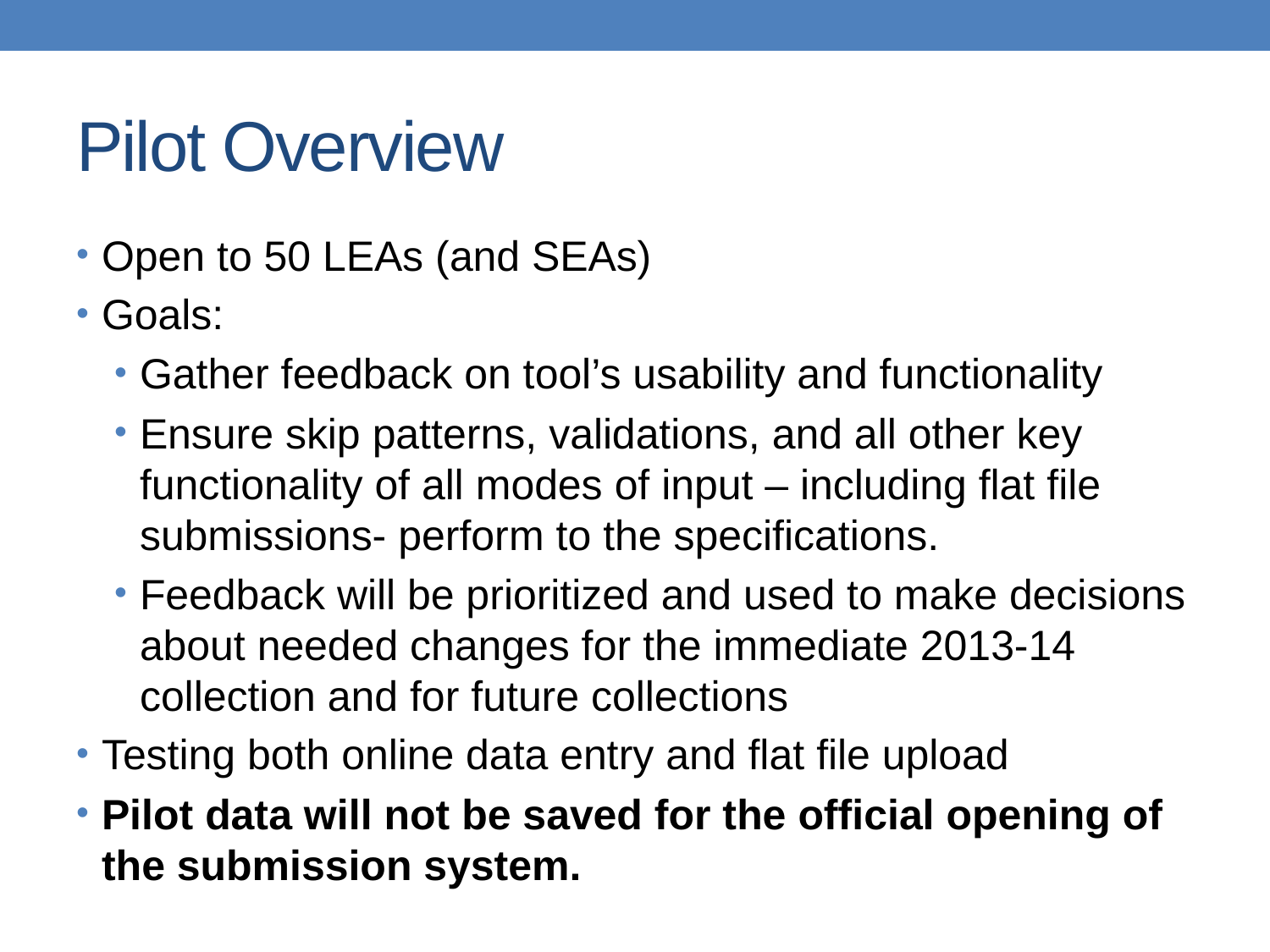

# Pilot Overview
Open to 50 LEAs (and SEAs)
Goals:
Gather feedback on tool’s usability and functionality
Ensure skip patterns, validations, and all other key functionality of all modes of input – including flat file submissions- perform to the specifications.
Feedback will be prioritized and used to make decisions about needed changes for the immediate 2013-14 collection and for future collections
Testing both online data entry and flat file upload
Pilot data will not be saved for the official opening of the submission system.